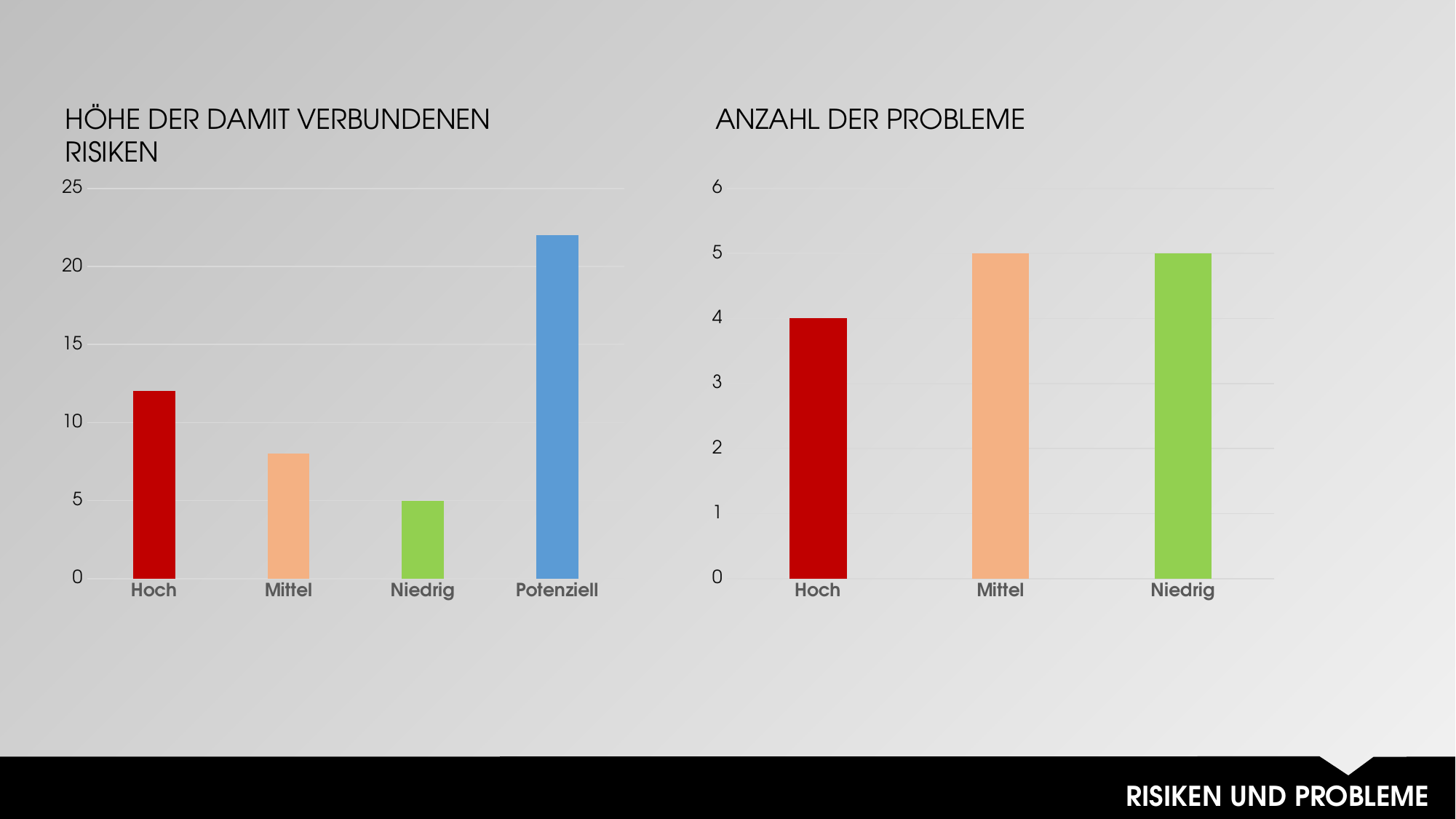

HÖHE DER DAMIT VERBUNDENEN RISIKEN
ANZAHL DER PROBLEME

### Chart

| Category | Anzahl der Risiken |
|---|---|
| Hoch | 12.0 |
| Mittel | 8.0 |
| Niedrig | 5.0 |
| Potenziell | 22.0 |

### Chart

| Category | Anzahl der Ausgaben |
|---|---|
| Hoch | 4.0 |
| Mittel | 5.0 |
| Niedrig | 5.0 |
RISIKEN UND PROBLEME